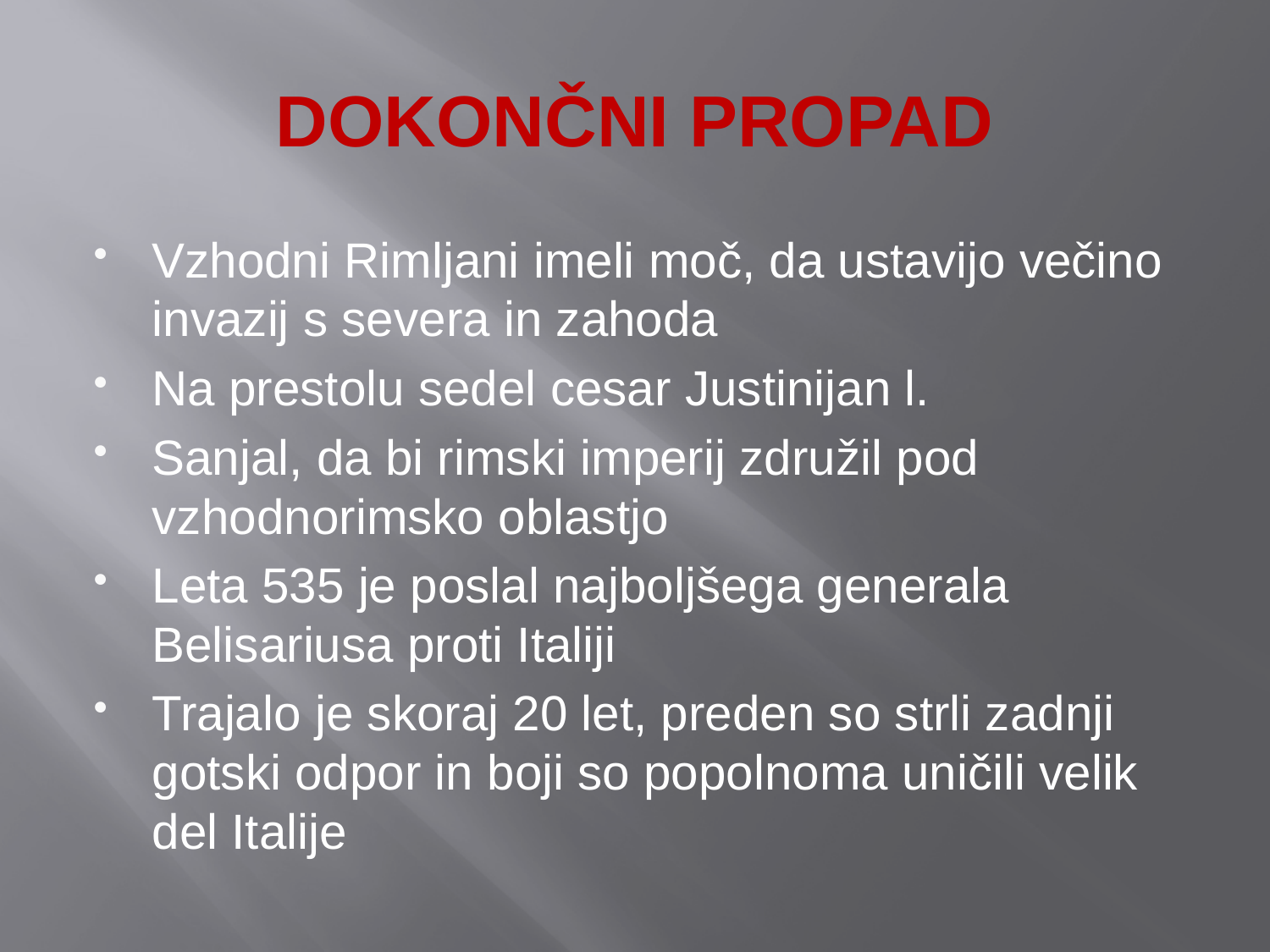

# DOKONČNI PROPAD
Vzhodni Rimljani imeli moč, da ustavijo večino invazij s severa in zahoda
Na prestolu sedel cesar Justinijan l.
Sanjal, da bi rimski imperij združil pod vzhodnorimsko oblastjo
Leta 535 je poslal najboljšega generala Belisariusa proti Italiji
Trajalo je skoraj 20 let, preden so strli zadnji gotski odpor in boji so popolnoma uničili velik del Italije